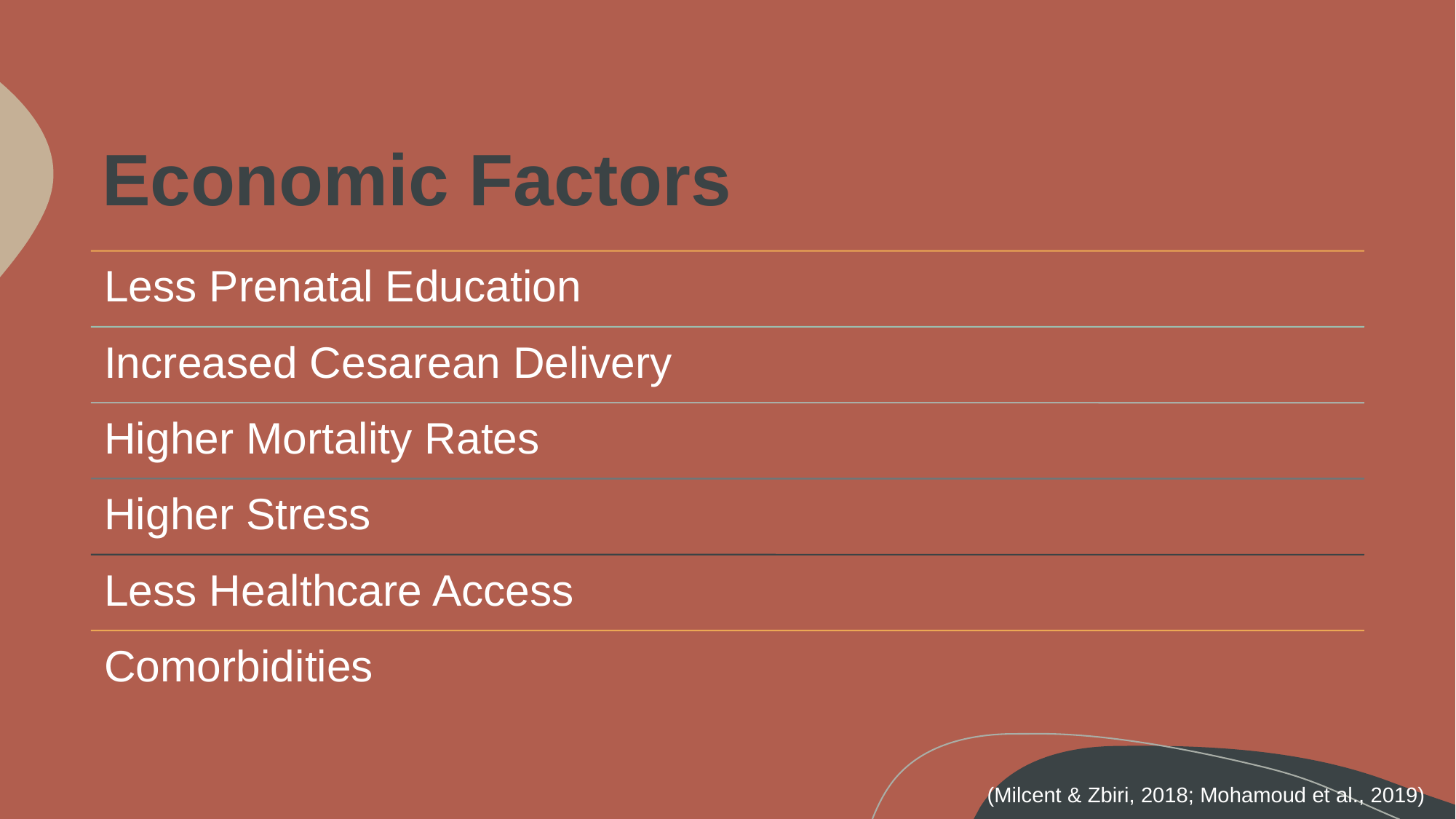

# Economic Factors
Less Prenatal Education
Increased Cesarean Delivery
Higher Mortality Rates
Higher Stress
Less Healthcare Access
Comorbidities
(Milcent & Zbiri, 2018; Mohamoud et al., 2019)